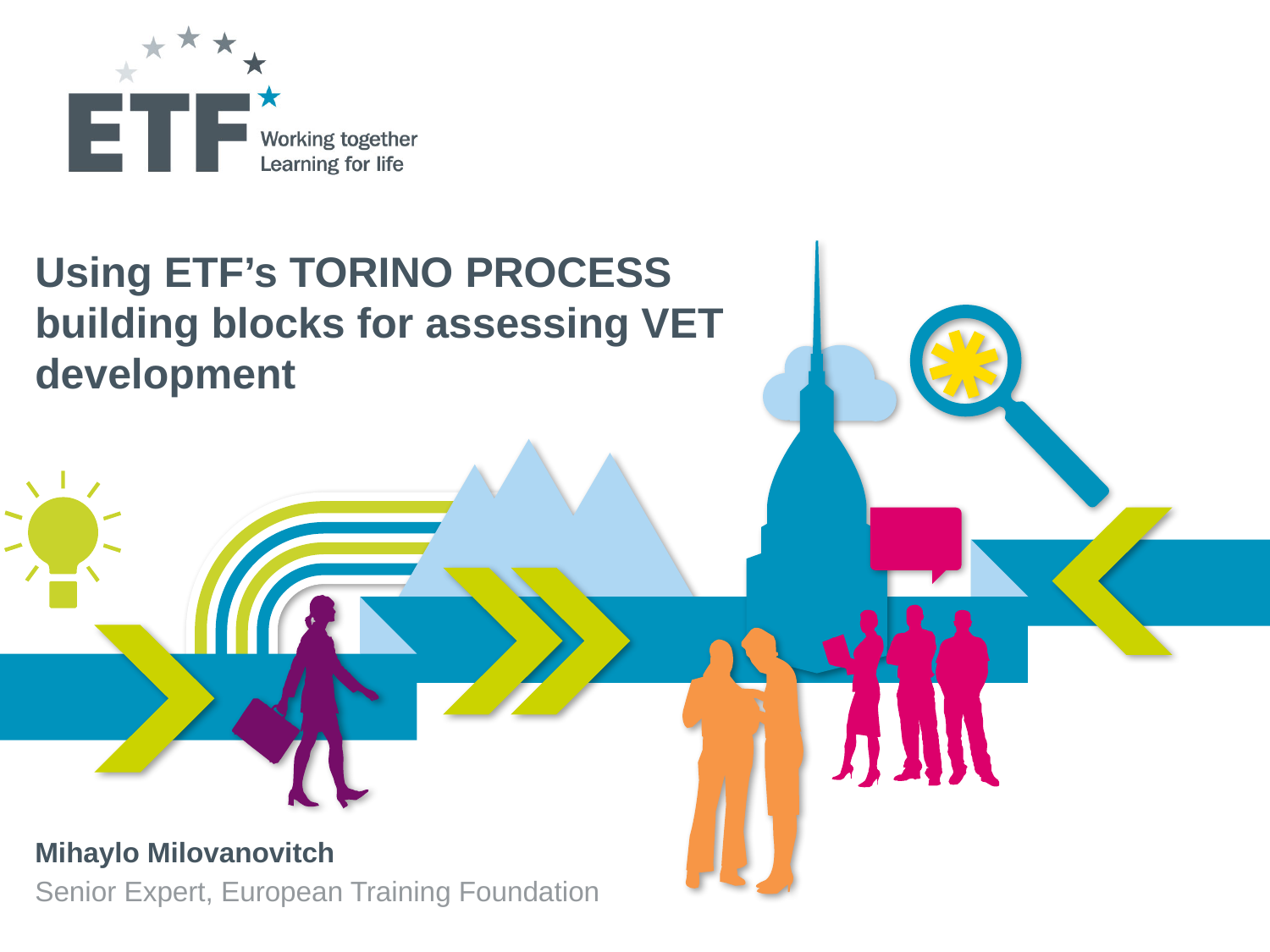

# Using ETF’s TORINO PROCESS building blocks for assessing VET development
Mihaylo Milovanovitch
Senior Expert, European Training Foundation